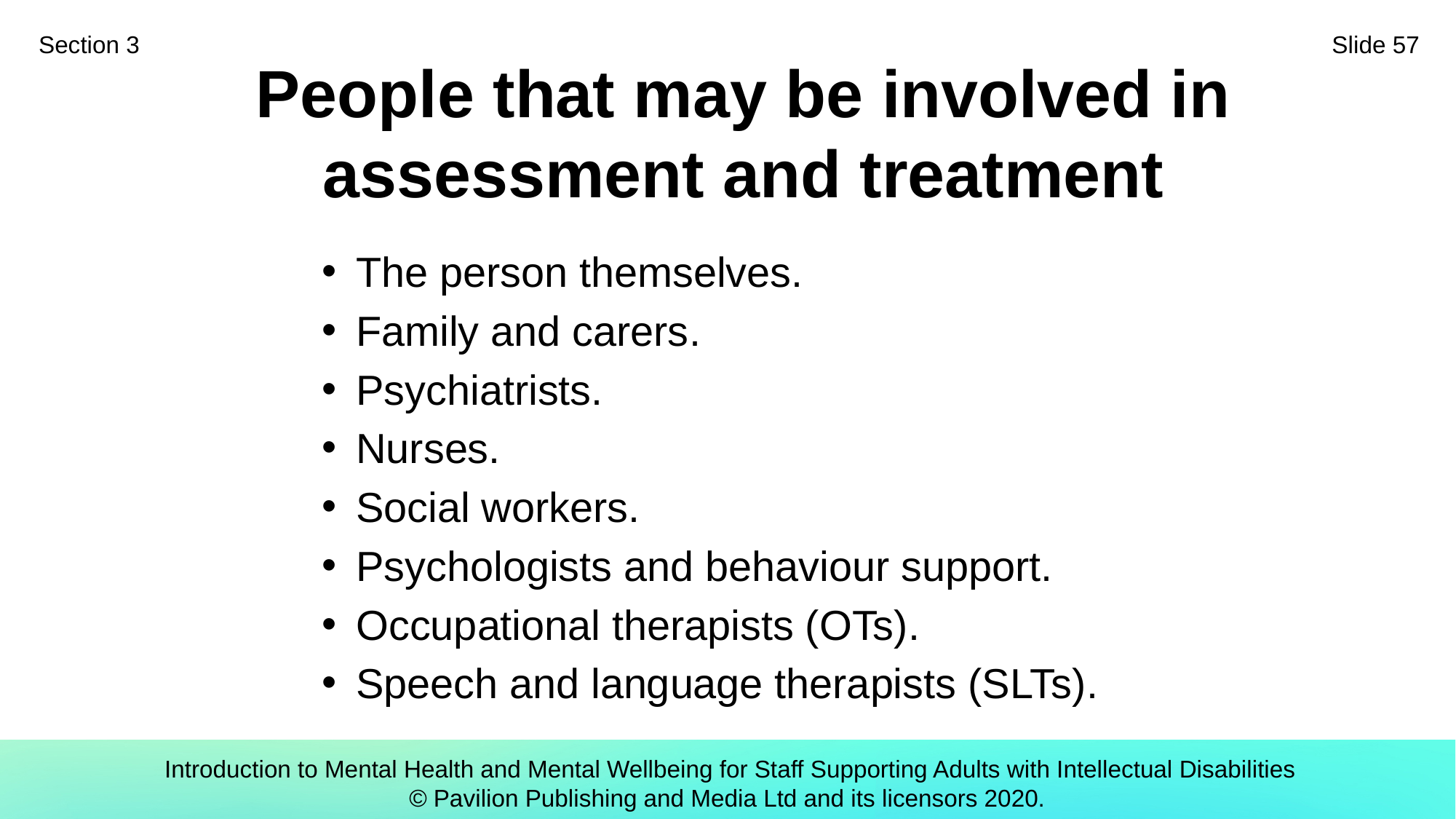

Section 3
Slide 57
# People that may be involved in assessment and treatment
The person themselves.
Family and carers.
Psychiatrists.
Nurses.
Social workers.
Psychologists and behaviour support.
Occupational therapists (OTs).
Speech and language therapists (SLTs).